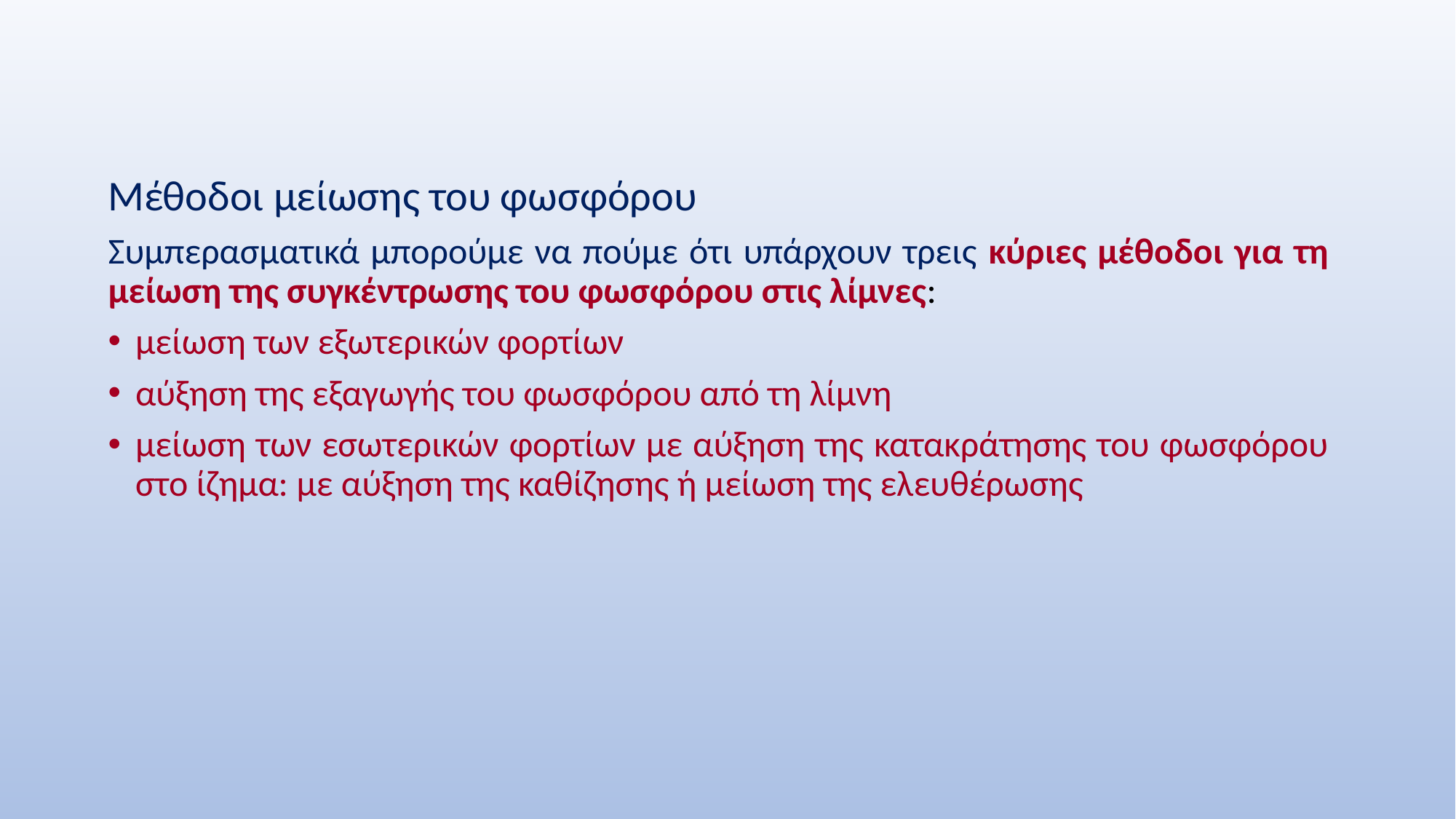

Μέθοδοι μείωσης του φωσφόρου
Συμπερασματικά μπορούμε να πούμε ότι υπάρχουν τρεις κύριες μέθοδοι για τη μείωση της συγκέντρωσης του φωσφόρου στις λίμνες:
μείωση των εξωτερικών φορτίων
αύξηση της εξαγωγής του φωσφόρου από τη λίμνη
μείωση των εσωτερικών φορτίων με αύξηση της κατακράτησης του φωσφόρου στο ίζημα: με αύξηση της καθίζησης ή μείωση της ελευθέρωσης